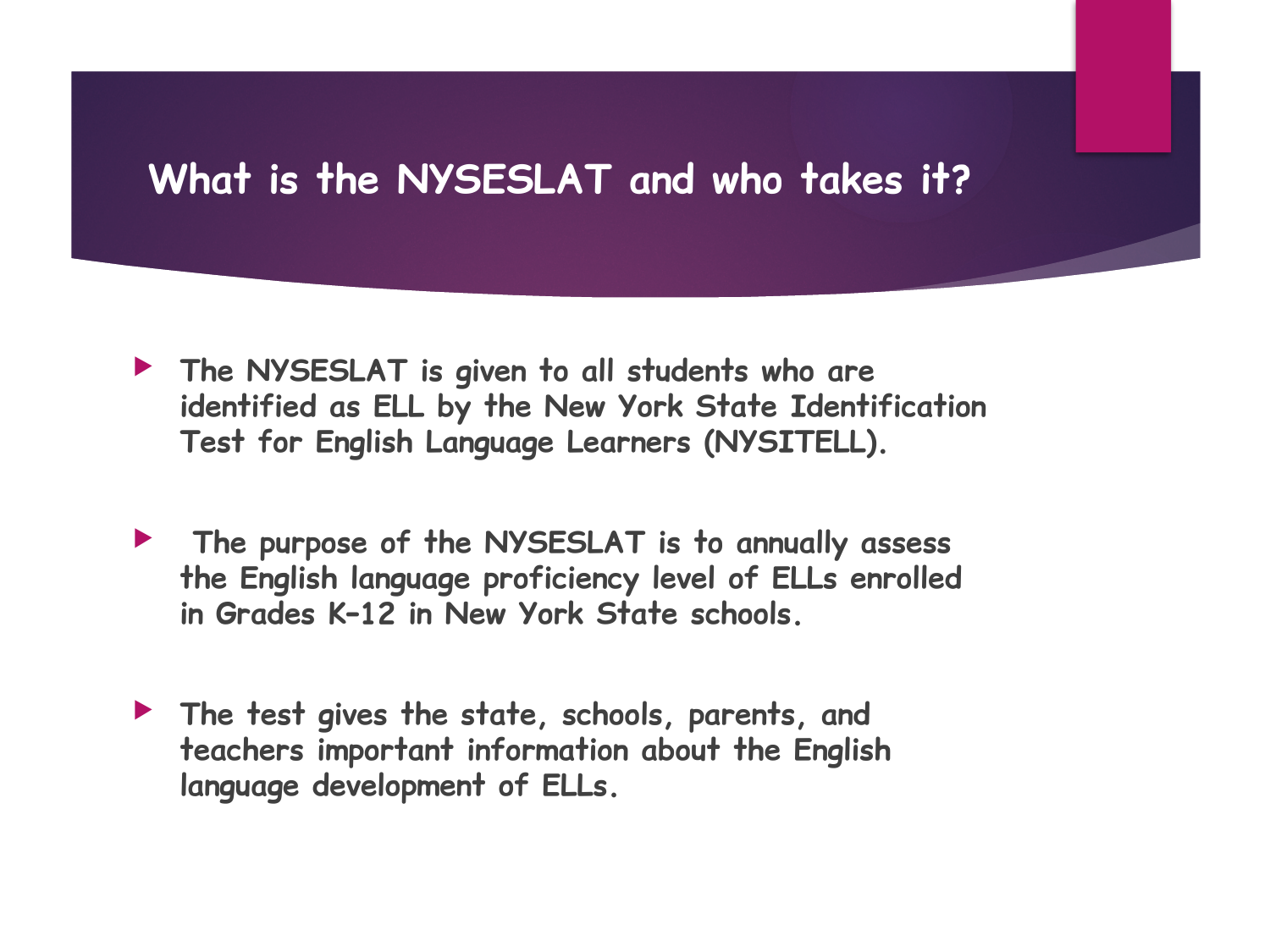

# What is the NYSESLAT and who takes it?
The NYSESLAT is given to all students who are identified as ELL by the New York State Identification Test for English Language Learners (NYSITELL).

 The purpose of the NYSESLAT is to annually assess the English language proficiency level of ELLs enrolled in Grades K–12 in New York State schools.

The test gives the state, schools, parents, and teachers important information about the English language development of ELLs.